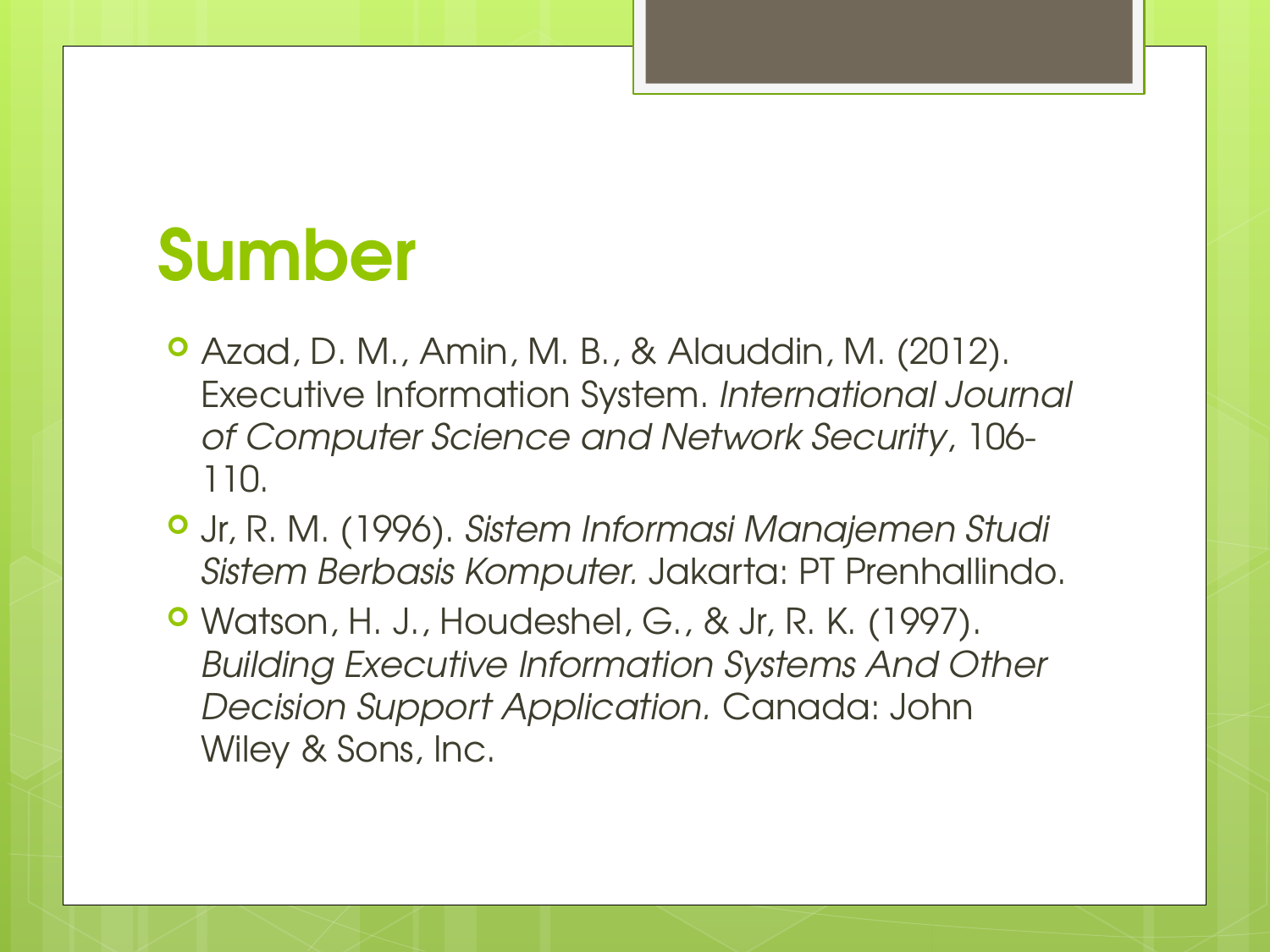

# Sumber
Azad, D. M., Amin, M. B., & Alauddin, M. (2012). Executive Information System. International Journal of Computer Science and Network Security, 106-110.
Jr, R. M. (1996). Sistem Informasi Manajemen Studi Sistem Berbasis Komputer. Jakarta: PT Prenhallindo.
Watson, H. J., Houdeshel, G., & Jr, R. K. (1997). Building Executive Information Systems And Other Decision Support Application. Canada: John Wiley & Sons, Inc.